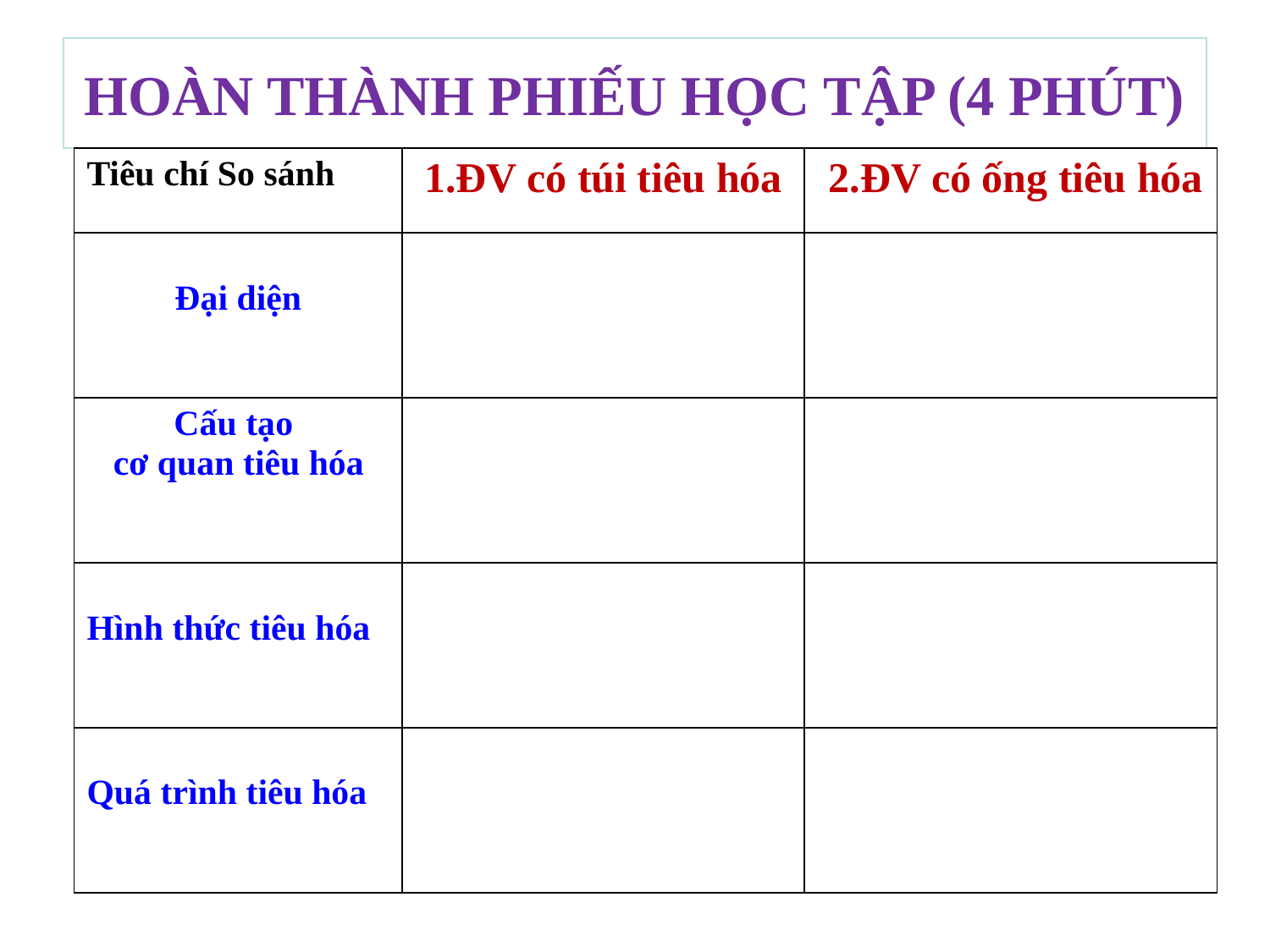

# HOÀN THÀNH PHIẾU HỌC TẬP (4 PHÚT)
| Tiêu chí So sánh | 1.ĐV có túi tiêu hóa | 2.ĐV có ống tiêu hóa |
| --- | --- | --- |
| Đại diện |  |  |
| Cấu tạo cơ quan tiêu hóa |  |  |
| Hình thức tiêu hóa |  |  |
| Quá trình tiêu hóa |  |  |